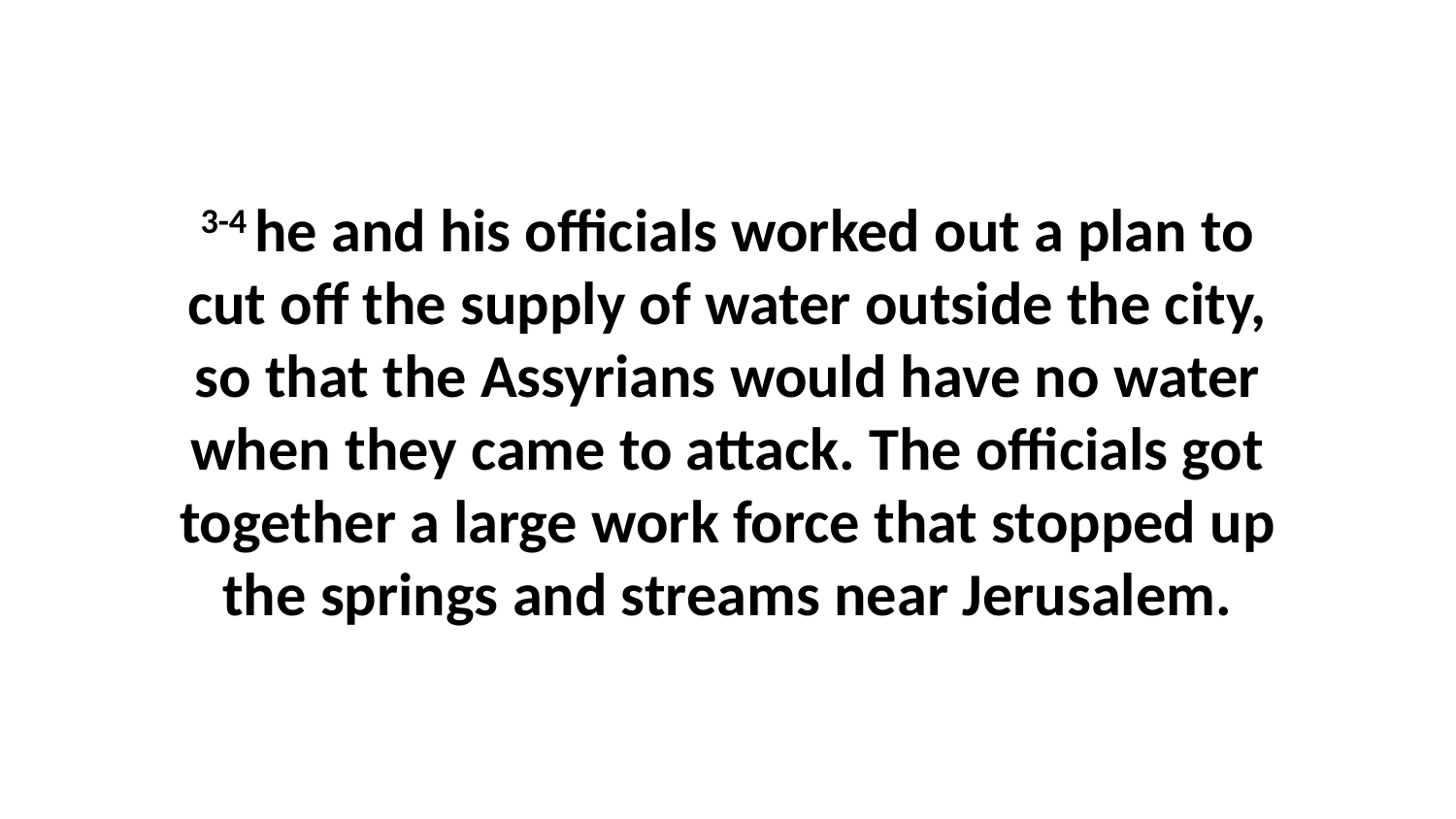

3-4 he and his officials worked out a plan to cut off the supply of water outside the city, so that the Assyrians would have no water when they came to attack. The officials got together a large work force that stopped up the springs and streams near Jerusalem.